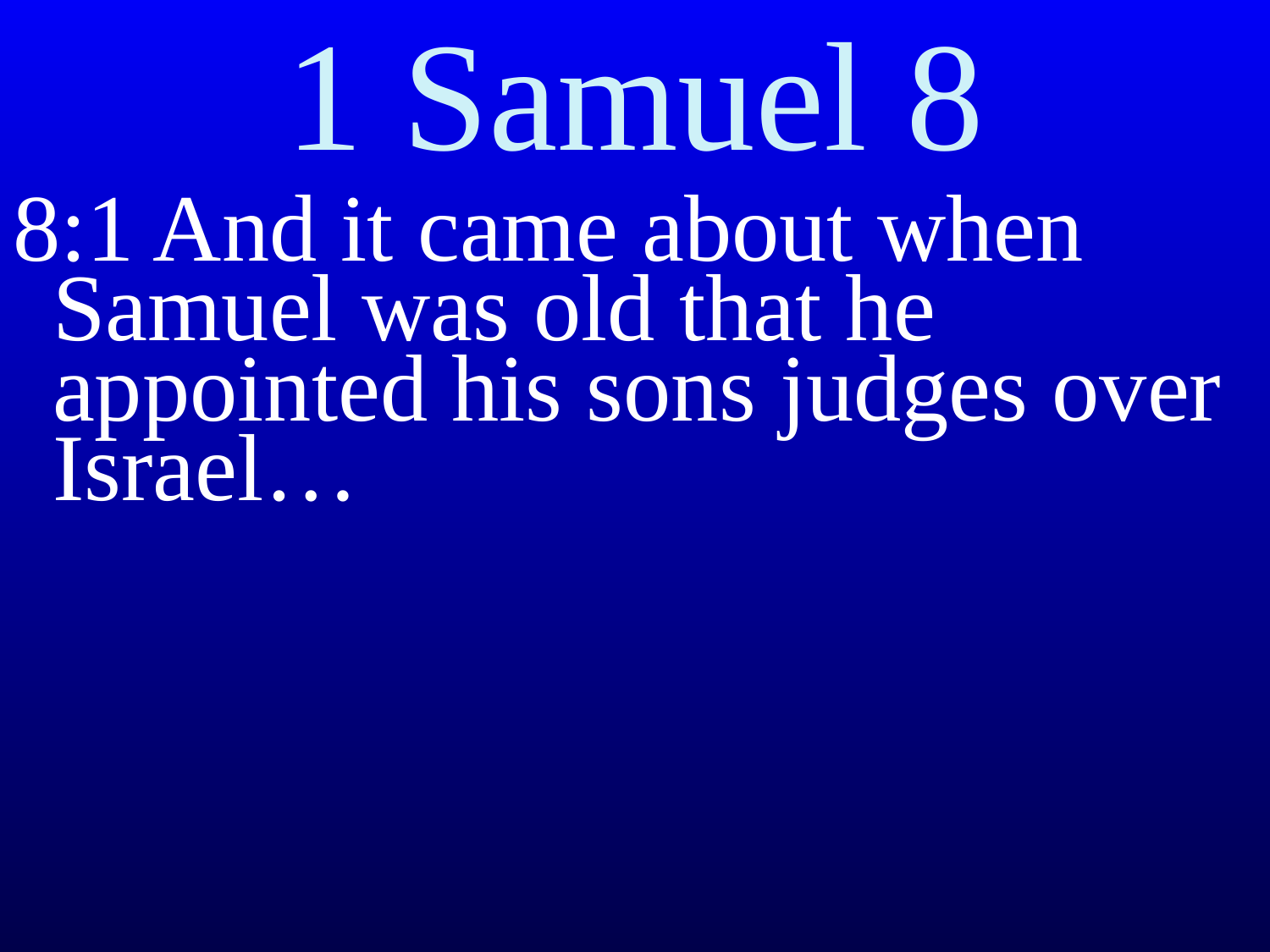

# 1 Samuel 8
8:1 And it came about when Samuel was old that he appointed his sons judges over Israel…